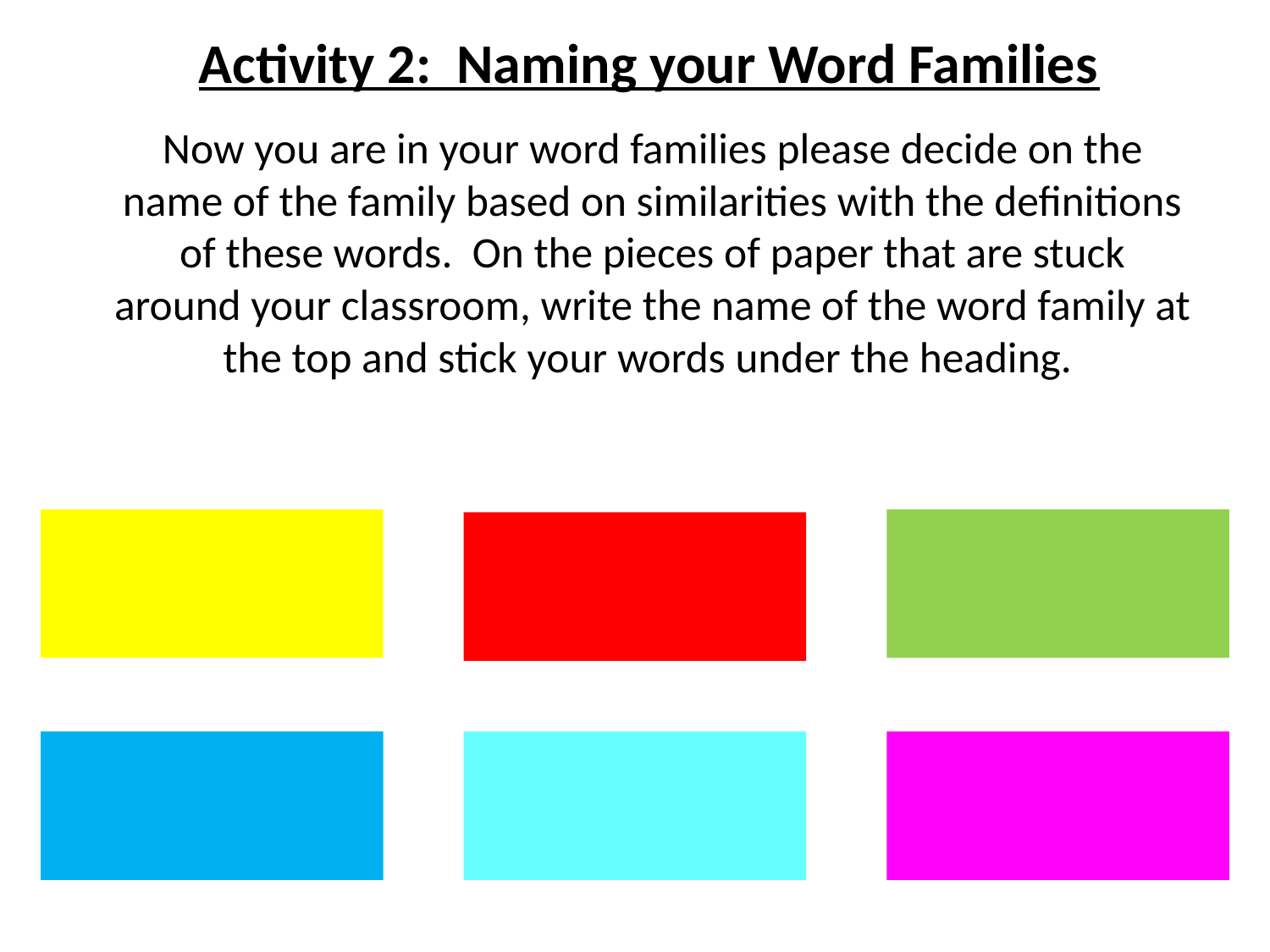

Activity 2:  Naming your Word Families
Now you are in your word families please decide on the name of the family based on similarities with the definitions of these words.  On the pieces of paper that are stuck around your classroom, write the name of the word family at the top and stick your words under the heading.